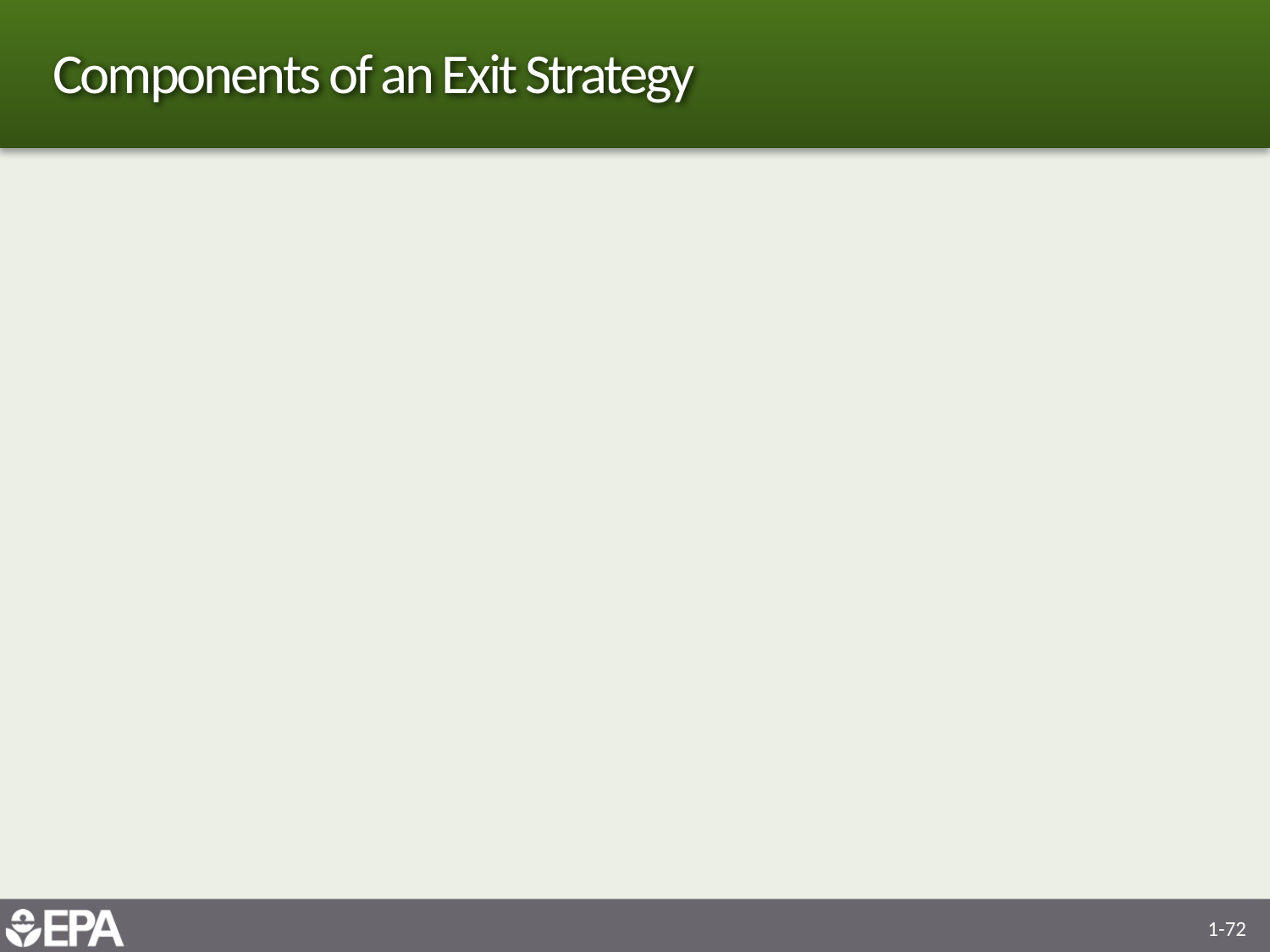

# Components of an Exit Strategy

1-72